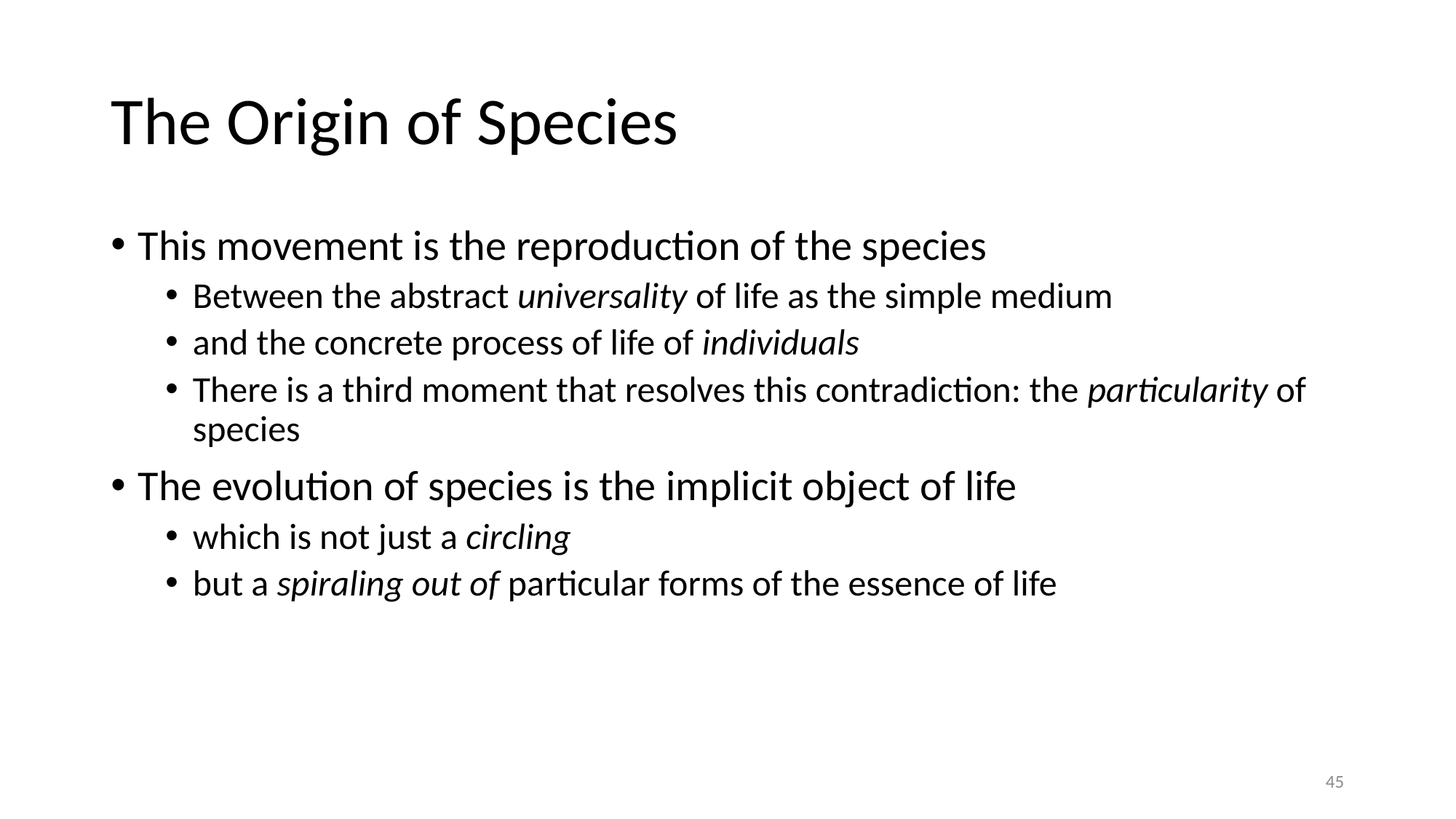

# The Origin of Species
This movement is the reproduction of the species
Between the abstract universality of life as the simple medium
and the concrete process of life of individuals
There is a third moment that resolves this contradiction: the particularity of species
The evolution of species is the implicit object of life
which is not just a circling
but a spiraling out of particular forms of the essence of life
45